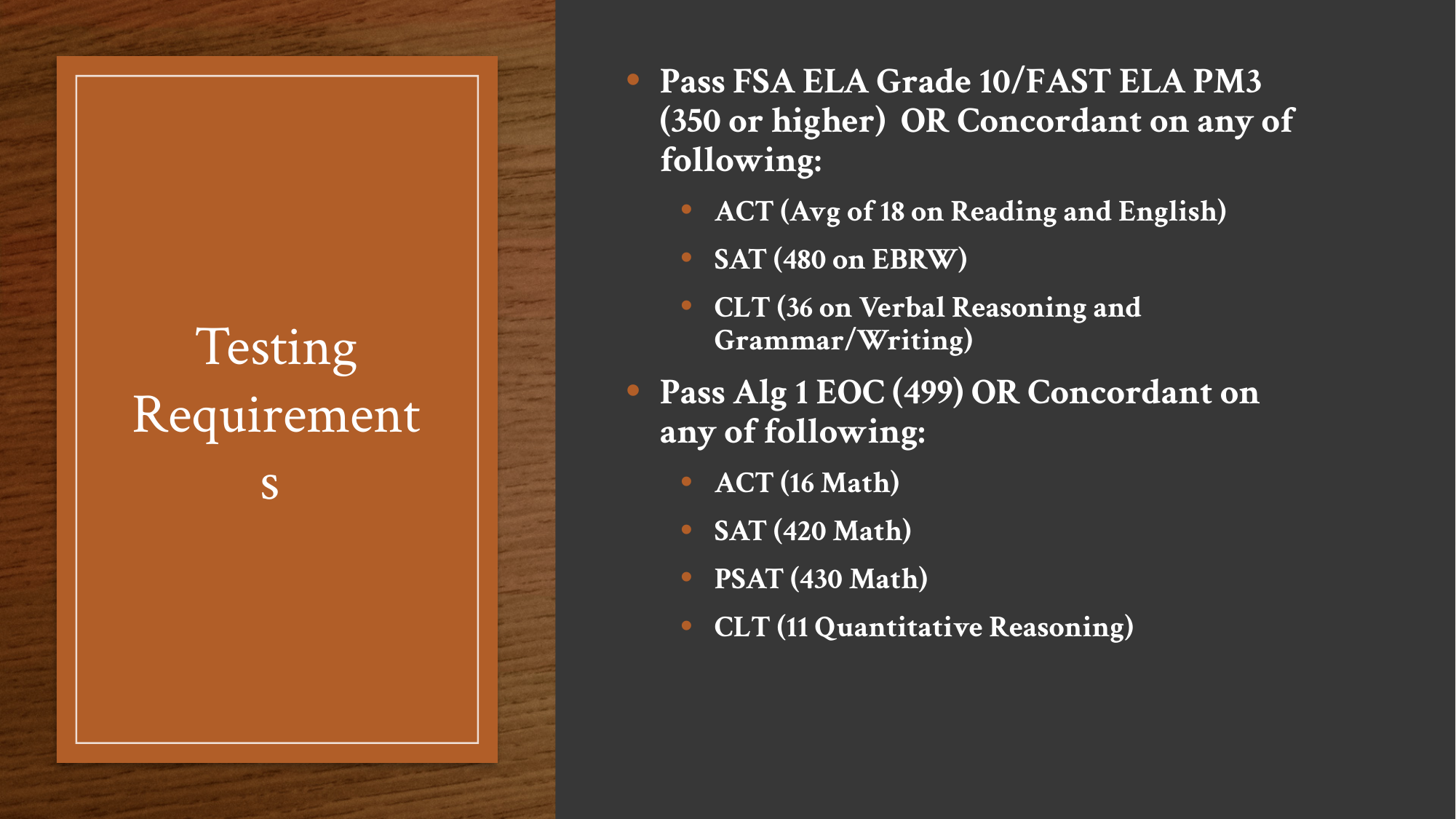

Pass FSA ELA Grade 10/FAST ELA PM3 (350 or higher)  OR Concordant on any of following:
ACT (Avg of 18 on Reading and English)
SAT (480 on EBRW)
CLT (36 on Verbal Reasoning and Grammar/Writing)
Pass Alg 1 EOC (499) OR Concordant on any of following:
ACT (16 Math)
SAT (420 Math)
PSAT (430 Math)
CLT (11 Quantitative Reasoning)

# Testing Requirements